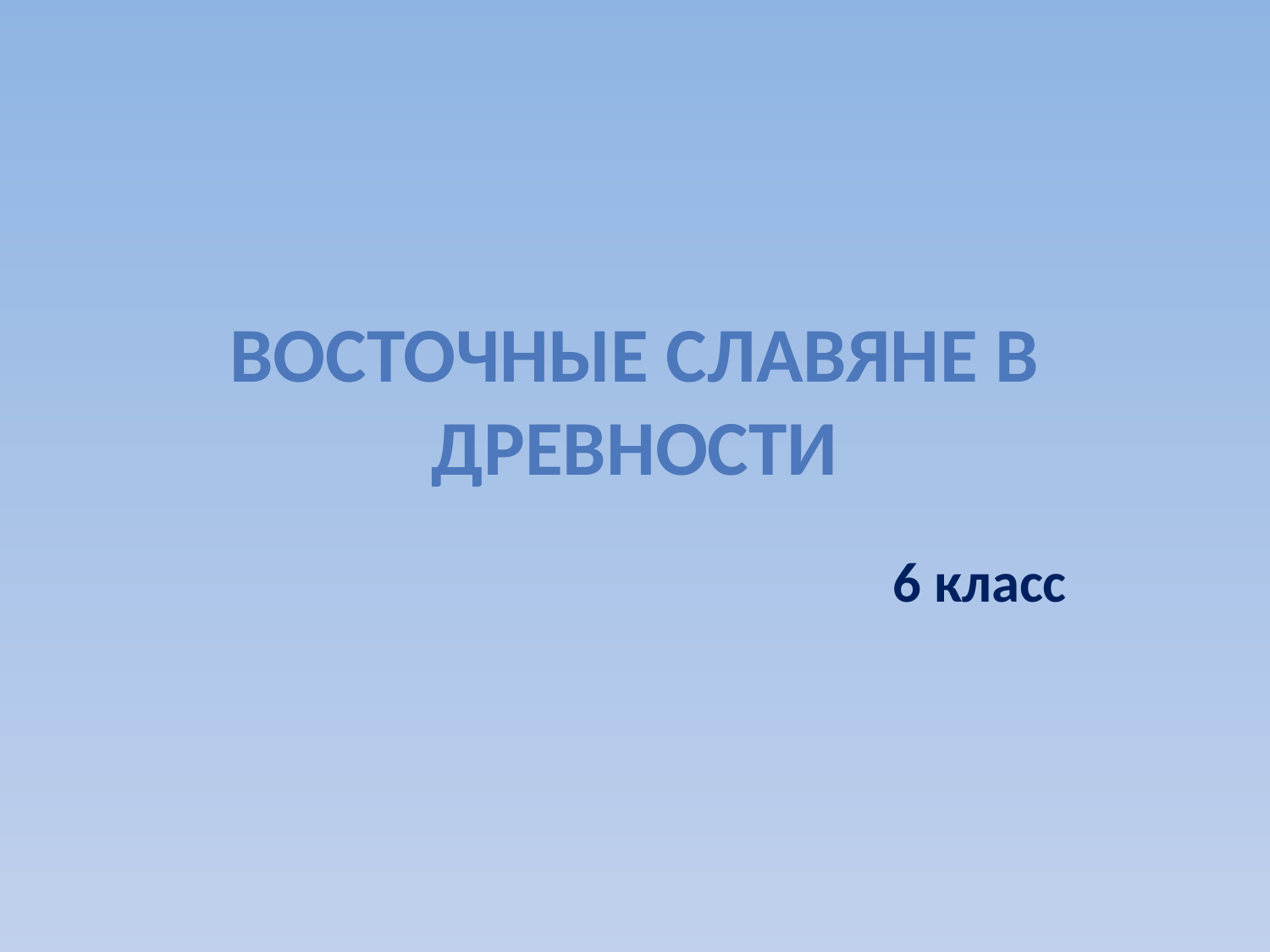

# Восточные славяне в древности
6 класс